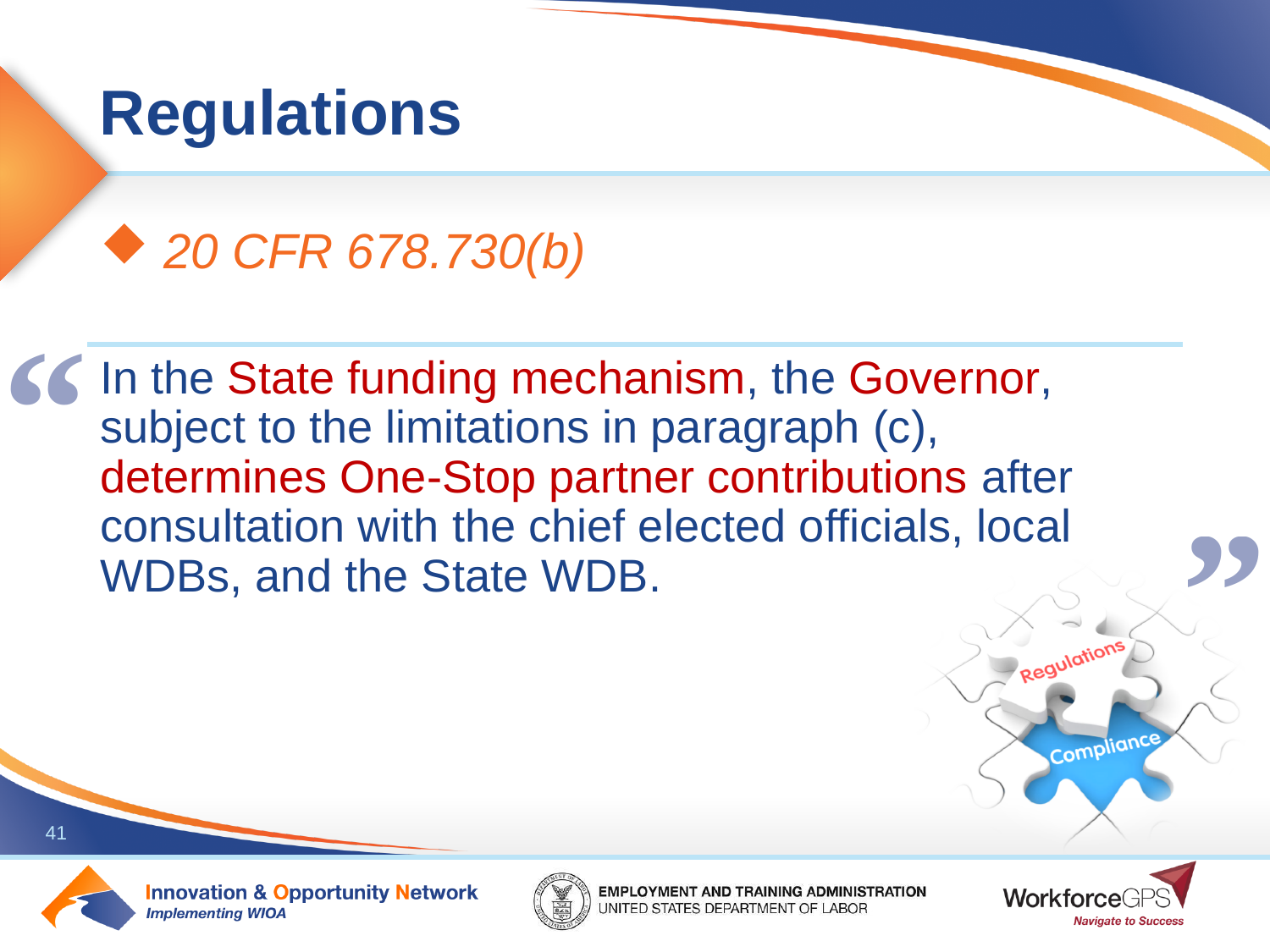

20 CFR 678.730(b)
In the State funding mechanism, the Governor, subject to the limitations in paragraph (c), determines One-Stop partner contributions after consultation with the chief elected officials, local WDBs, and the State WDB.